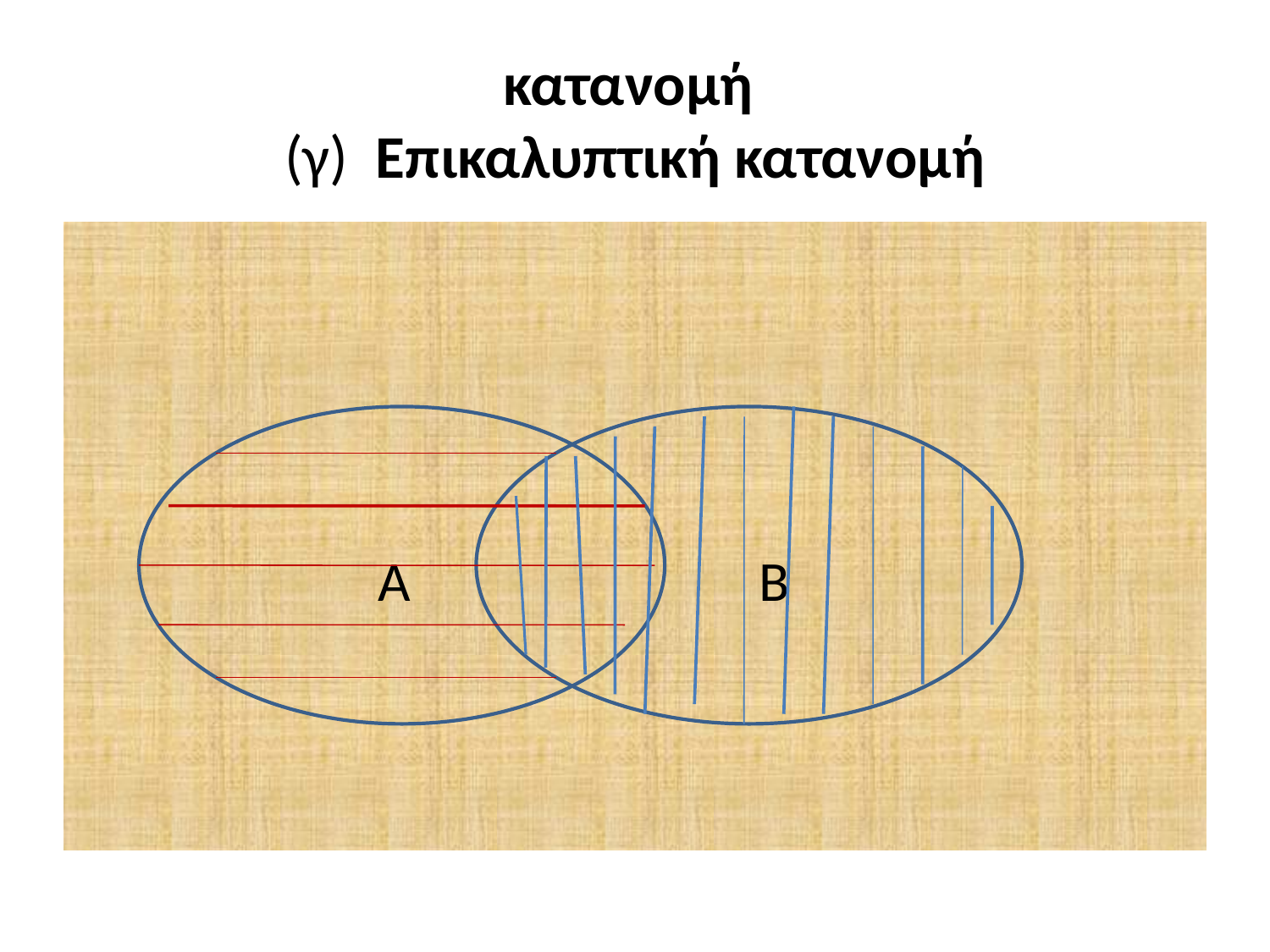

# κατανομή (γ)  Επικαλυπτική κατανομή

			Α			Β